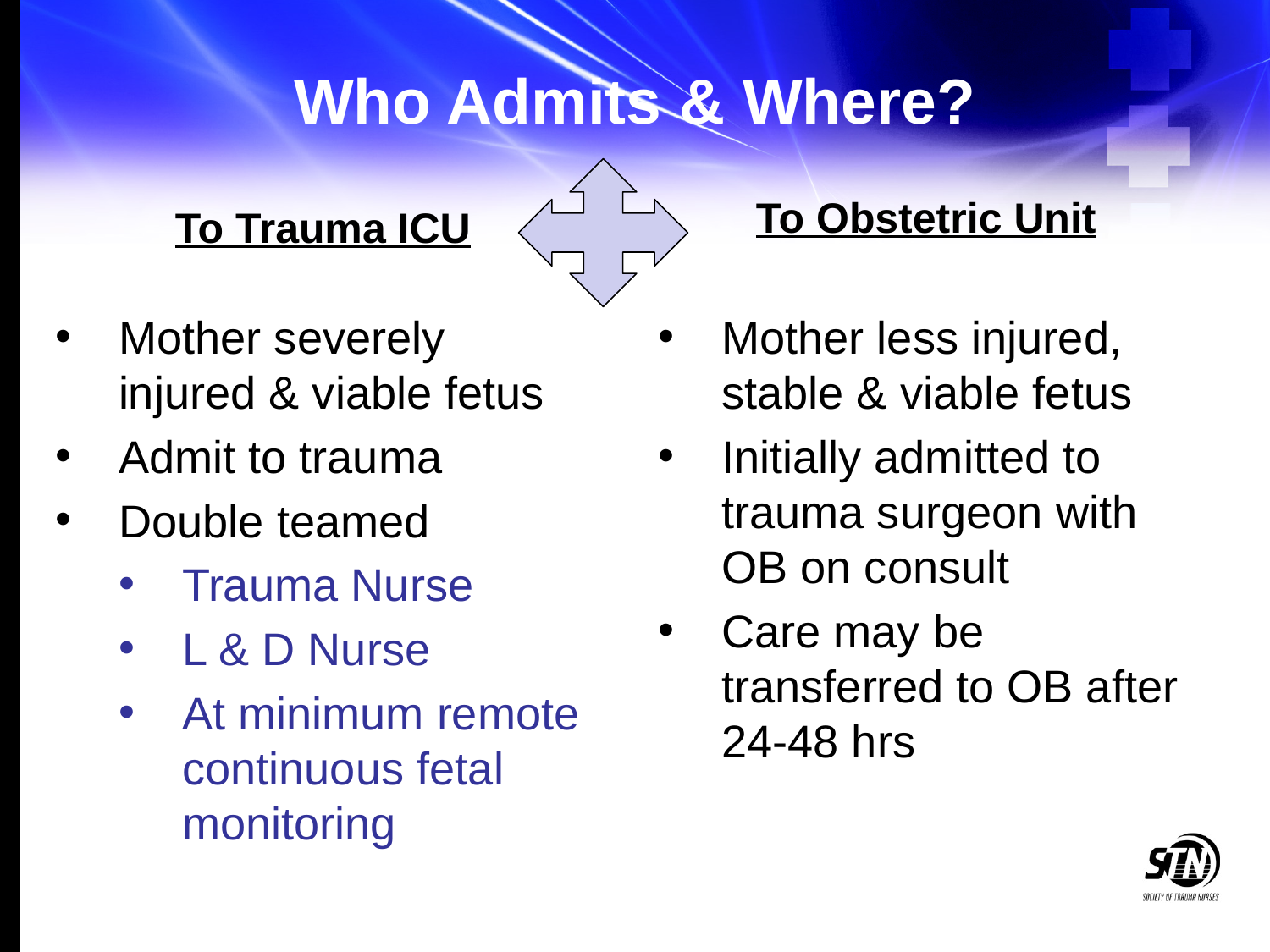

# Who Admits & Where?

To Obstetric Unit
To Trauma ICU
Mother severely injured & viable fetus
Admit to trauma
Double teamed
Trauma Nurse
L & D Nurse
At minimum remote continuous fetal monitoring

Mother less injured, stable & viable fetus
Initially admitted to trauma surgeon with OB on consult
Care may be transferred to OB after 24-48 hrs